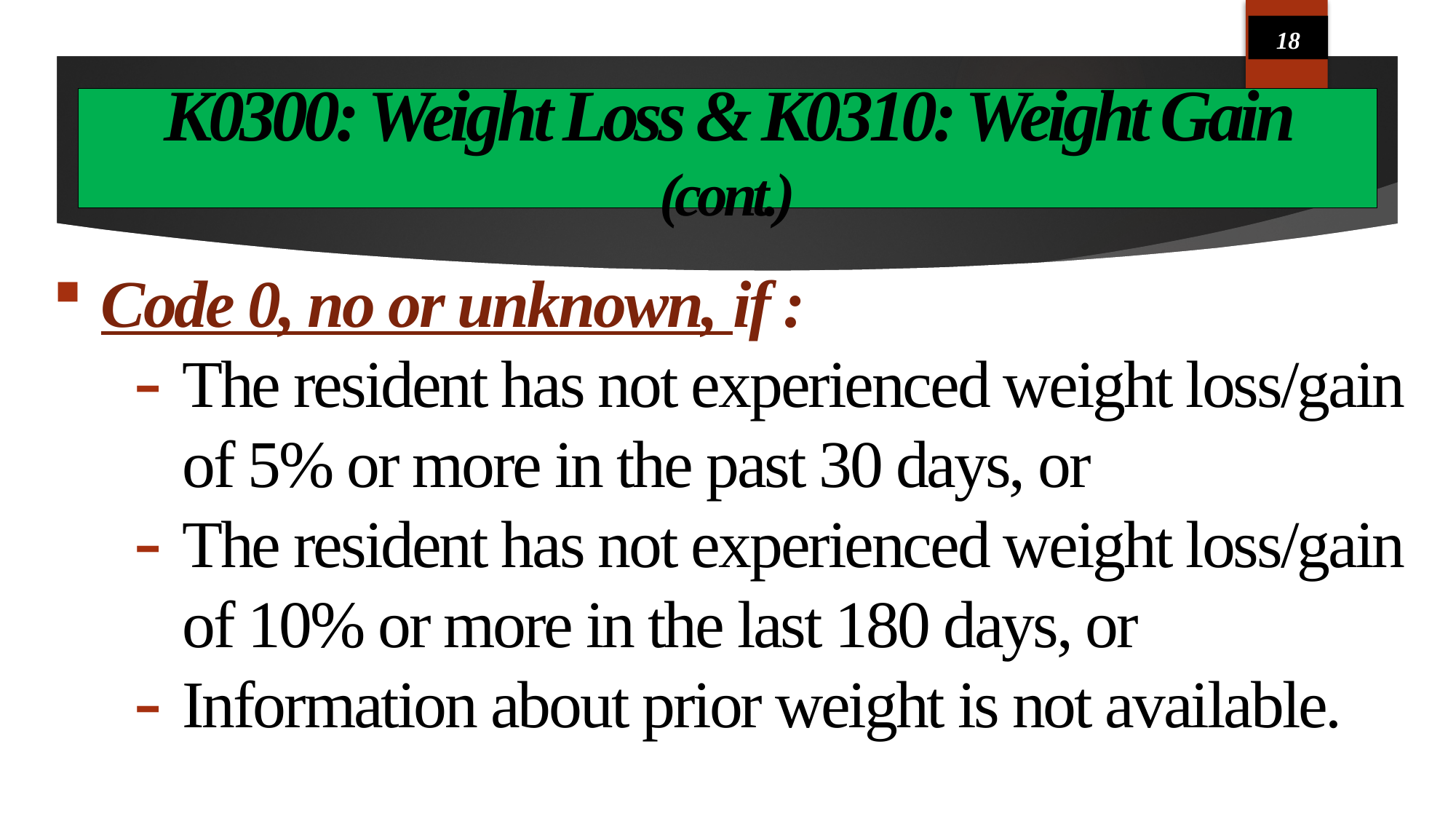

18
# K0300: Weight Loss & K0310: Weight Gain (cont.)
Code 0, no or unknown, if :
The resident has not experienced weight loss/gain of 5% or more in the past 30 days, or
The resident has not experienced weight loss/gain of 10% or more in the last 180 days, or
Information about prior weight is not available.